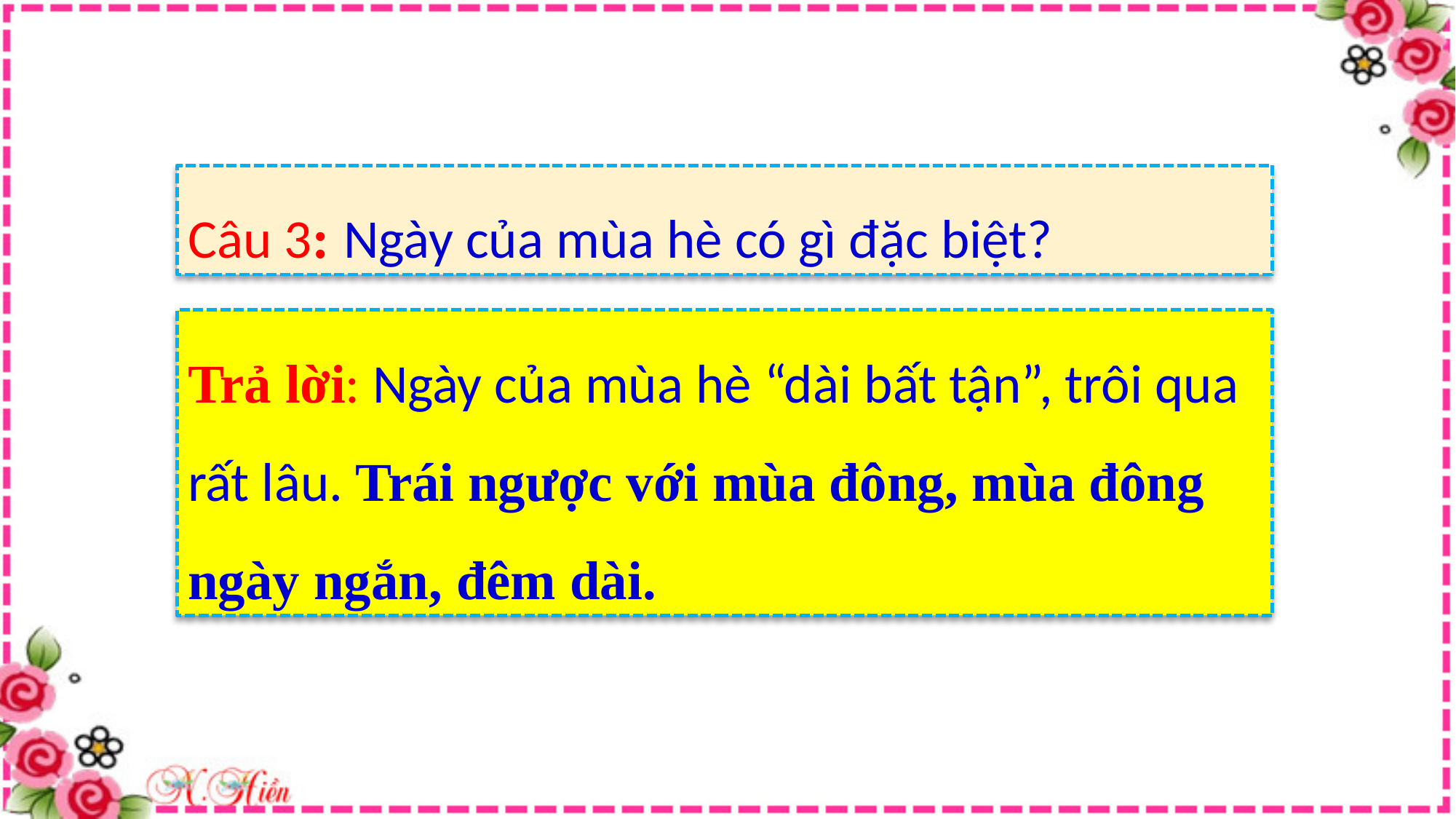

Câu 3: Ngày của mùa hè có gì đặc biệt?
Trả lời: Ngày của mùa hè “dài bất tận”, trôi qua rất lâu. Trái ngược với mùa đông, mùa đông ngày ngắn, đêm dài.